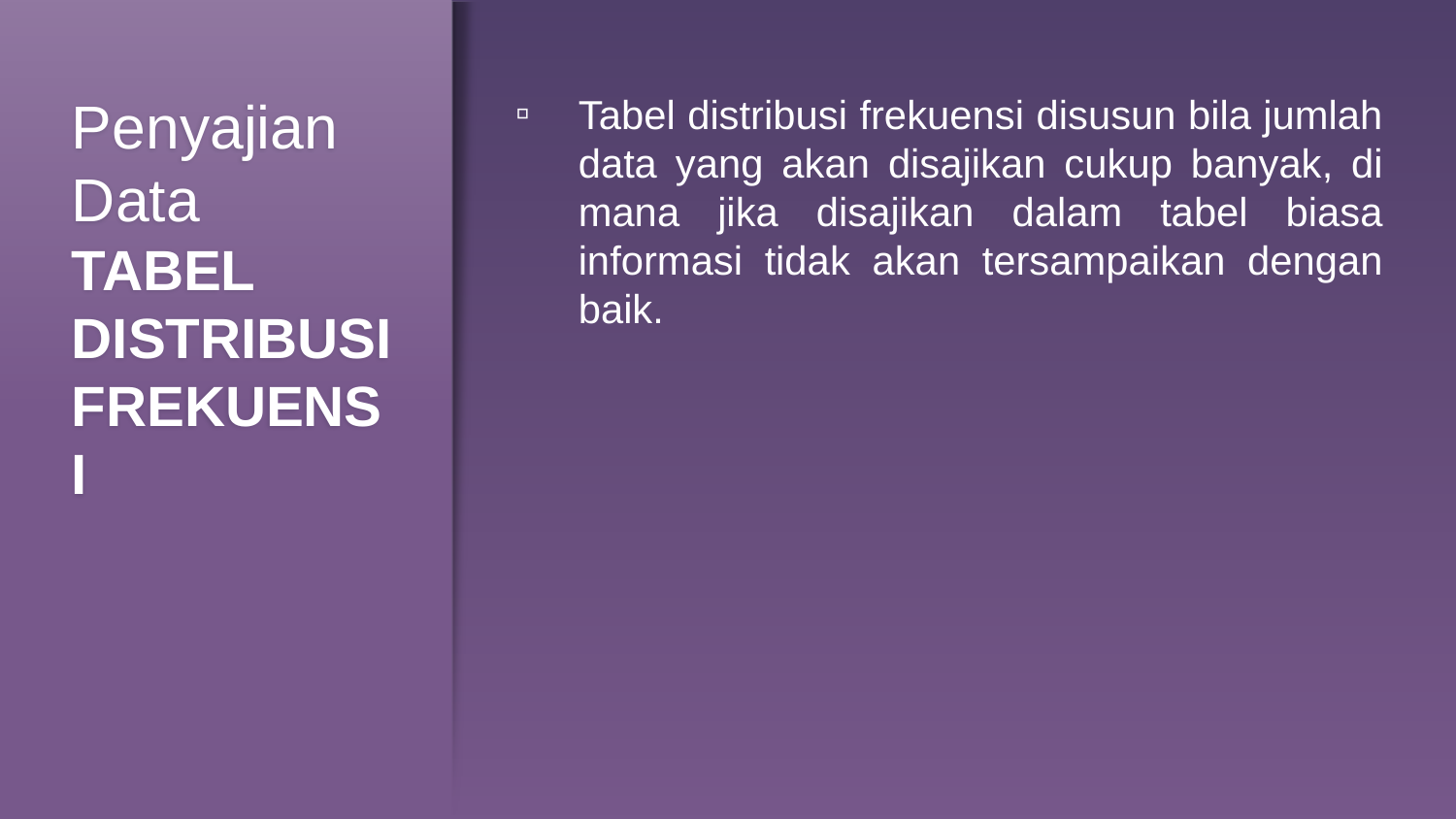

# Penyajian Data TABEL DISTRIBUSI FREKUENSI
Tabel distribusi frekuensi disusun bila jumlah data yang akan disajikan cukup banyak, di mana jika disajikan dalam tabel biasa informasi tidak akan tersampaikan dengan baik.